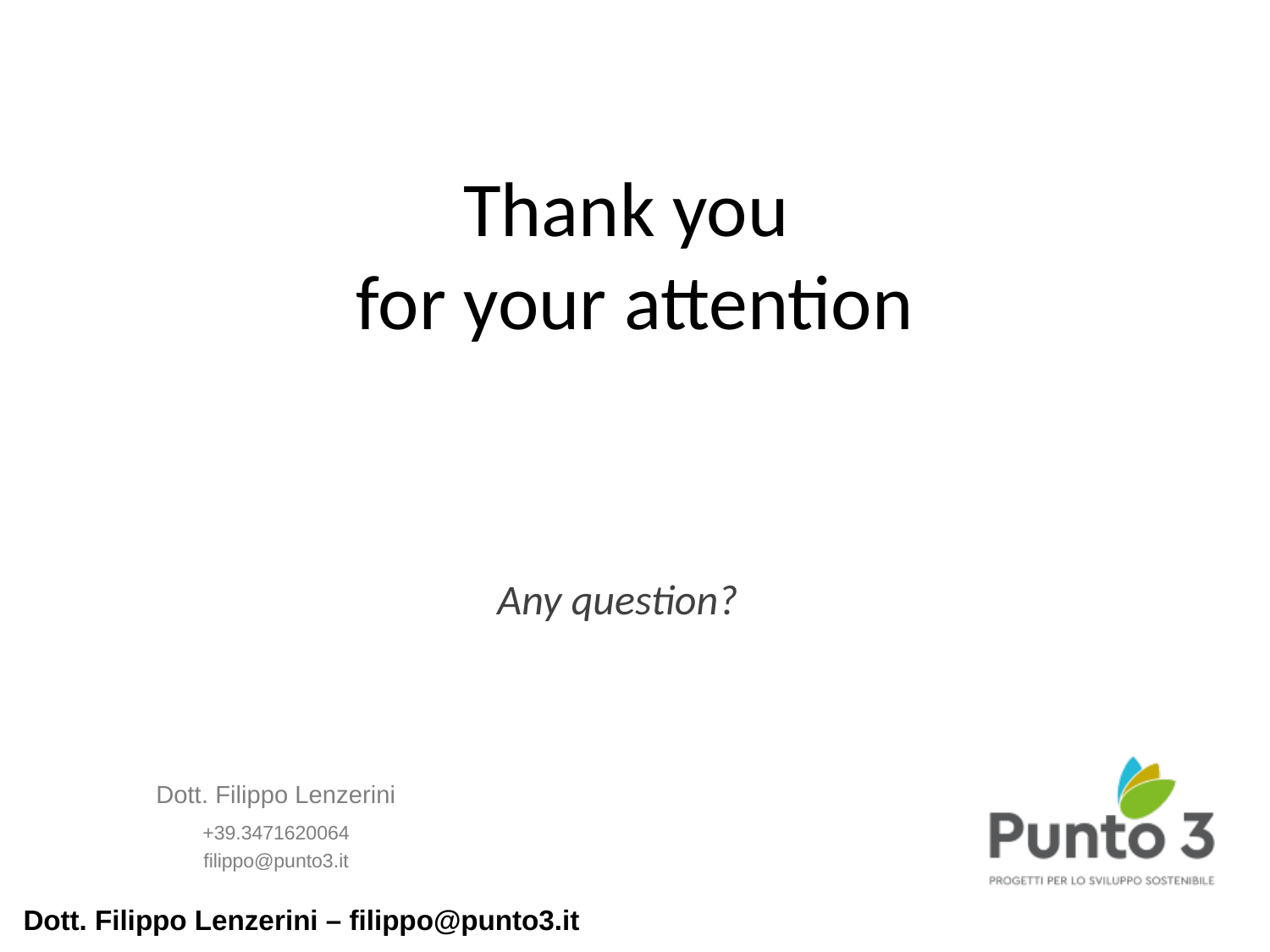

Thank you
for your attention
Any question?
Dott. Filippo Lenzerini
+39.3471620064
filippo@punto3.it